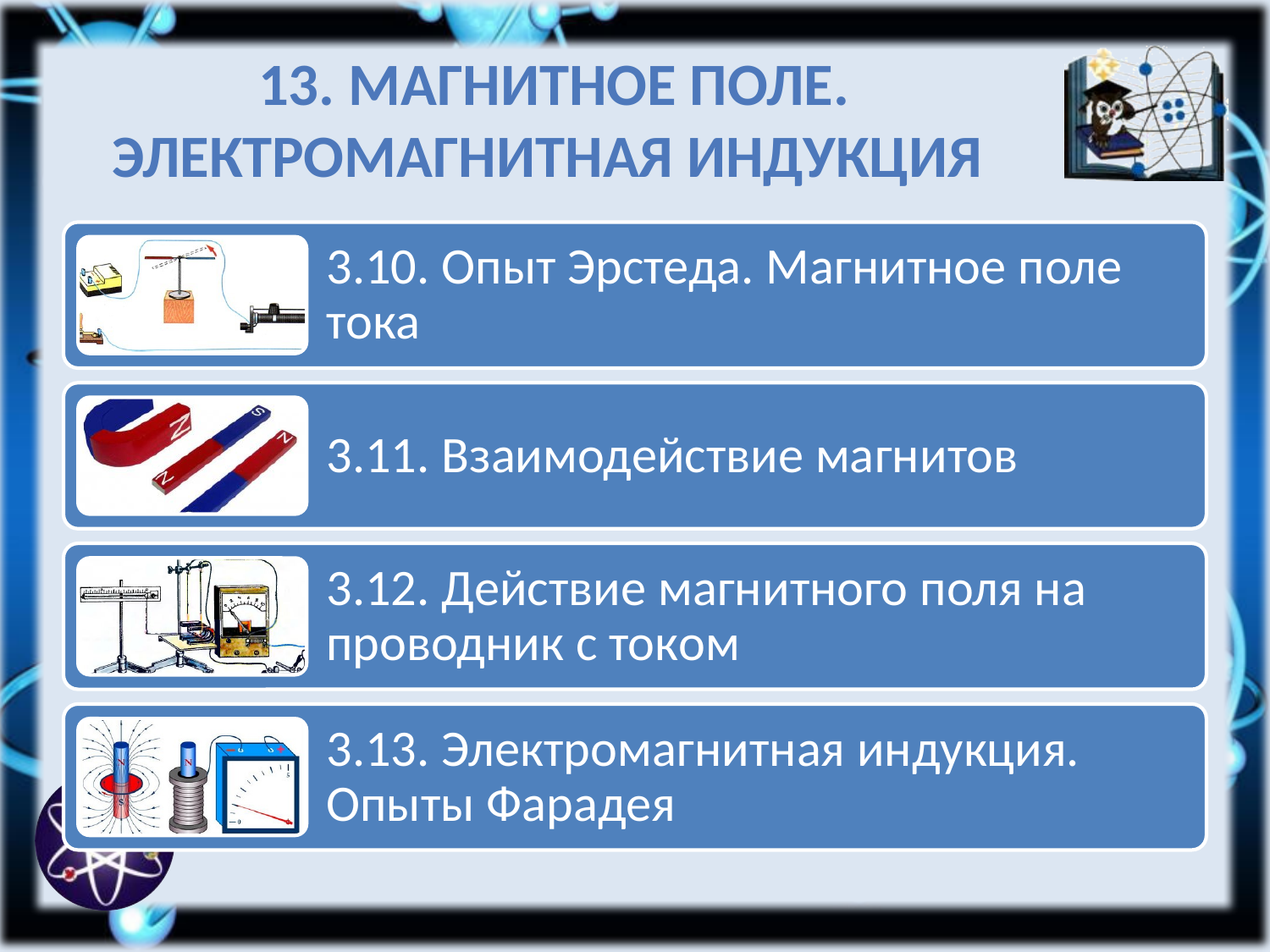

# 13. МАГНИТНОЕ ПОЛЕ. ЭЛЕКТРОМАГНИТНАЯ ИНДУКЦИЯ
3.10. Опыт Эрстеда. Магнитное поле тока
3.11. Взаимодействие магнитов
3.12. Действие магнитного поля на проводник с током
3.13. Электромагнитная индукция. Опыты Фарадея